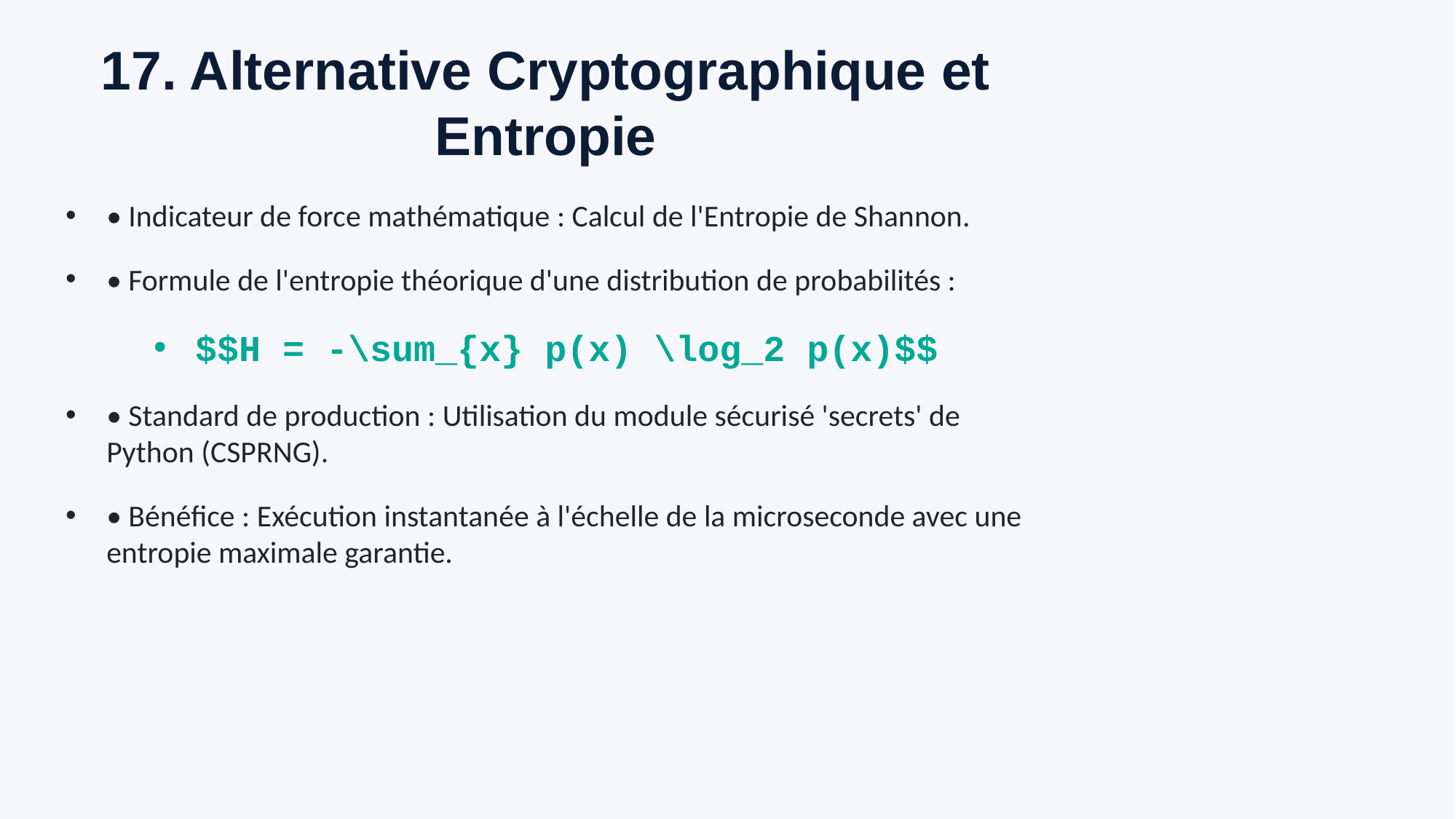

# 17. Alternative Cryptographique et Entropie
• Indicateur de force mathématique : Calcul de l'Entropie de Shannon.
• Formule de l'entropie théorique d'une distribution de probabilités :
$$H = -\sum_{x} p(x) \log_2 p(x)$$
• Standard de production : Utilisation du module sécurisé 'secrets' de Python (CSPRNG).
• Bénéfice : Exécution instantanée à l'échelle de la microseconde avec une entropie maximale garantie.